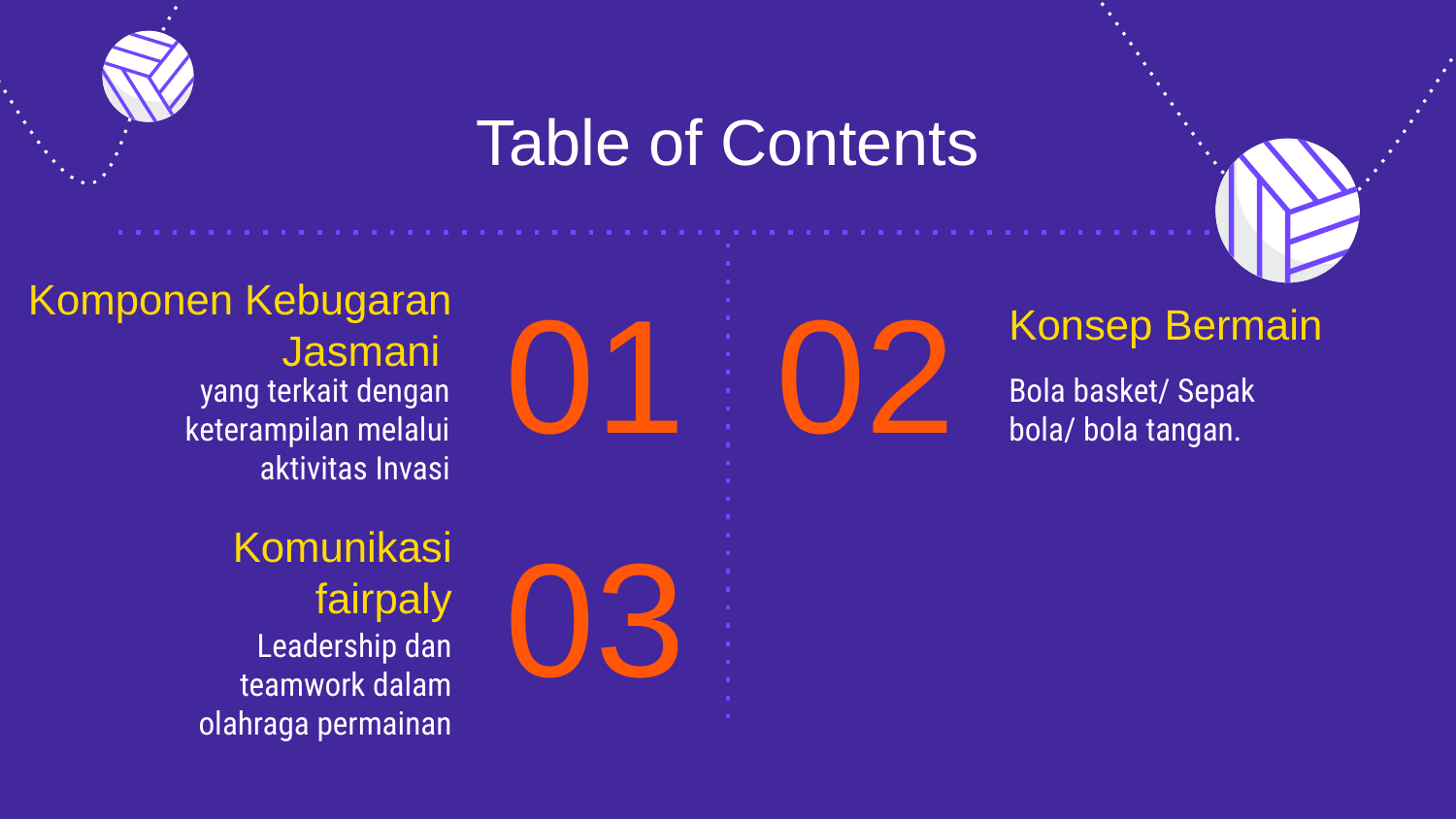

# Table of Contents

01
02
Komponen Kebugaran Jasmani
Konsep Bermain
Bola basket/ Sepak bola/ bola tangan.
yang terkait dengan keterampilan melalui aktivitas Invasi
03
Komunikasi fairpaly
Leadership dan teamwork dalam olahraga permainan